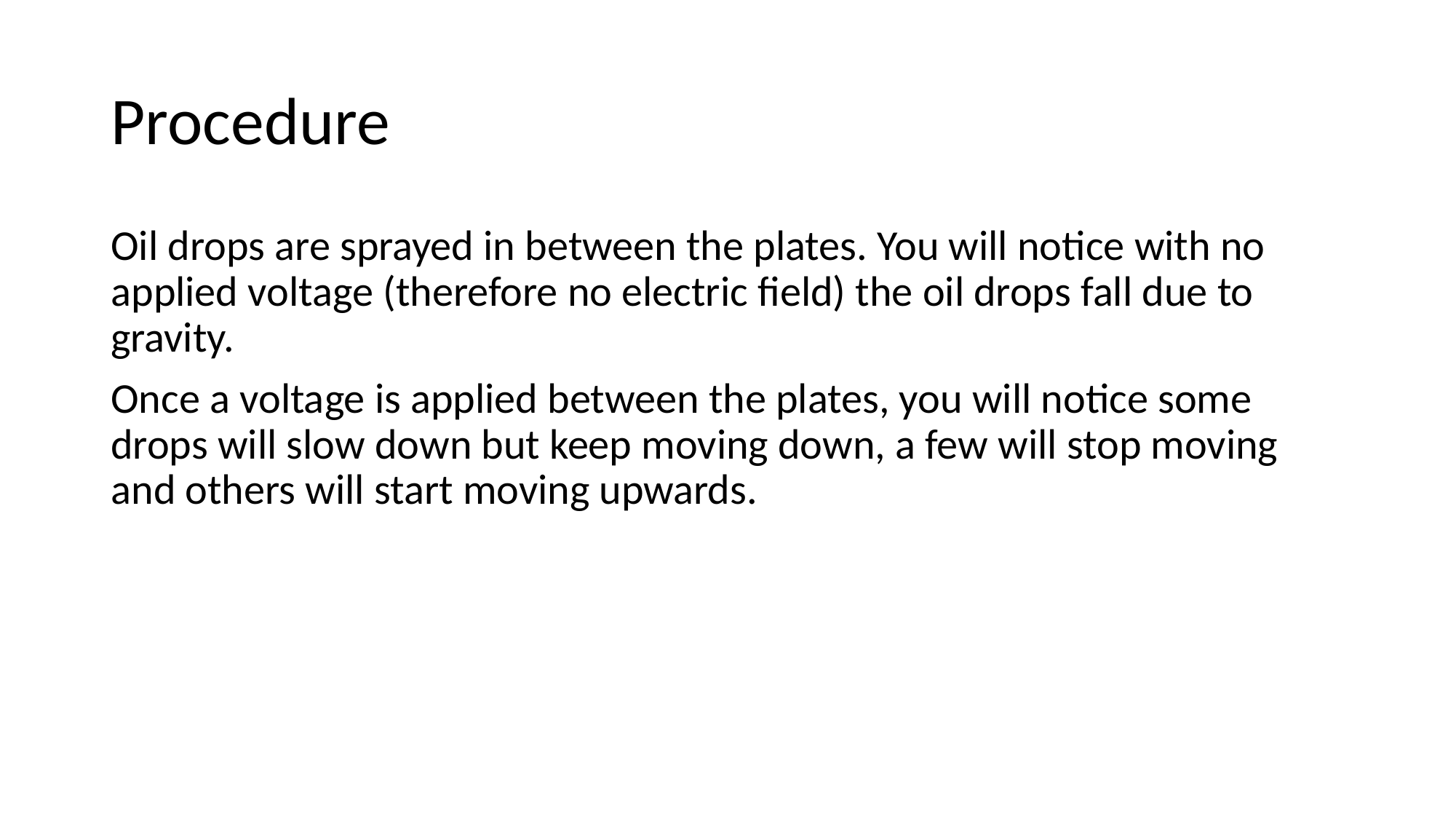

# Procedure
Oil drops are sprayed in between the plates. You will notice with no applied voltage (therefore no electric field) the oil drops fall due to gravity.
Once a voltage is applied between the plates, you will notice some drops will slow down but keep moving down, a few will stop moving and others will start moving upwards.